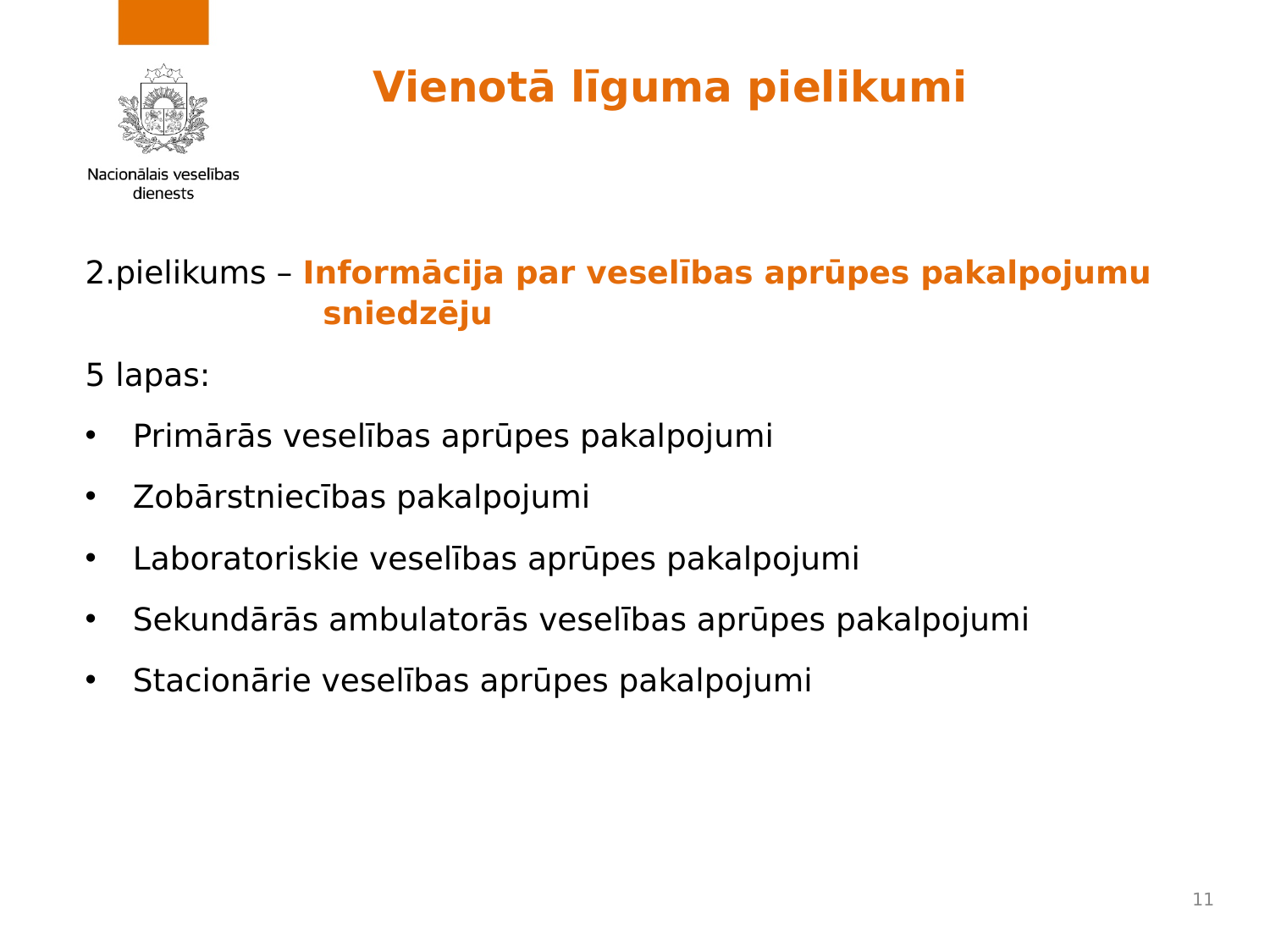

# Vienotā līguma pielikumi
2.pielikums – Informācija par veselības aprūpes pakalpojumu sniedzēju
5 lapas:
Primārās veselības aprūpes pakalpojumi
Zobārstniecības pakalpojumi
Laboratoriskie veselības aprūpes pakalpojumi
Sekundārās ambulatorās veselības aprūpes pakalpojumi
Stacionārie veselības aprūpes pakalpojumi

11